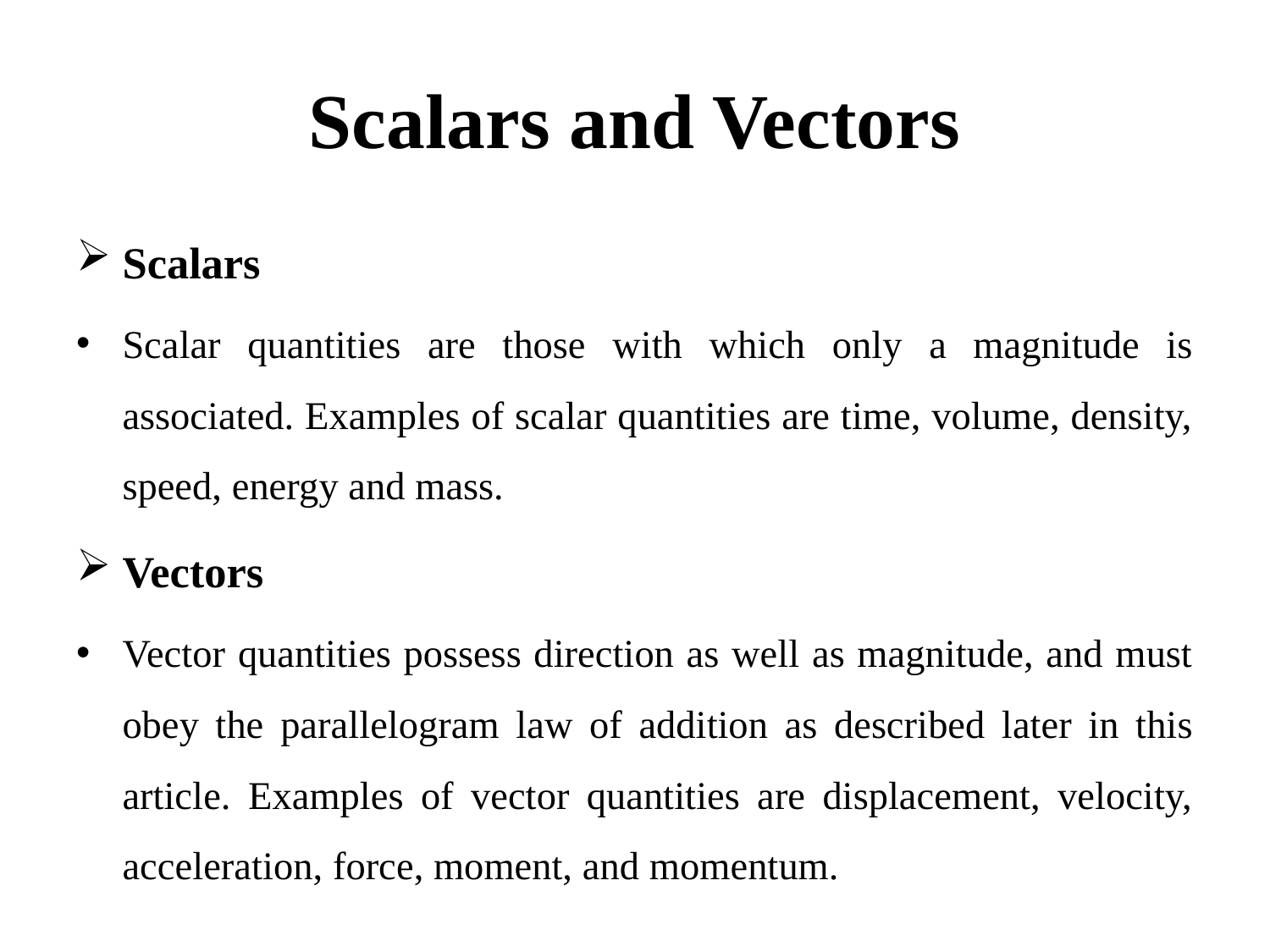

# Scalars and Vectors
Scalars
Scalar quantities are those with which only a magnitude is associated. Examples of scalar quantities are time, volume, density, speed, energy and mass.
Vectors
Vector quantities possess direction as well as magnitude, and must obey the parallelogram law of addition as described later in this article. Examples of vector quantities are displacement, velocity, acceleration, force, moment, and momentum.